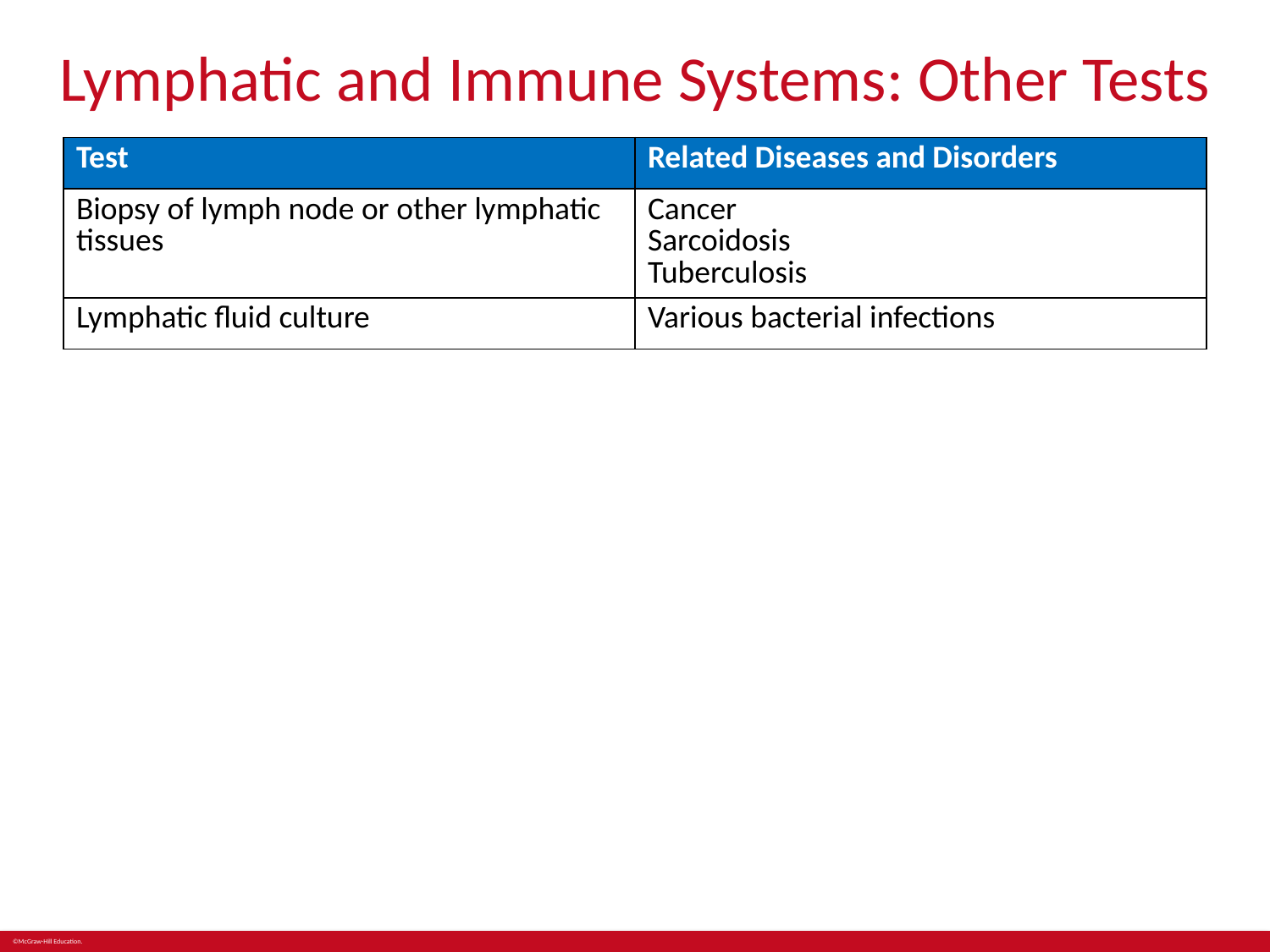

# Lymphatic and Immune Systems: Other Tests
| Test | Related Diseases and Disorders |
| --- | --- |
| Biopsy of lymph node or other lymphatic tissues | Cancer Sarcoidosis Tuberculosis |
| Lymphatic fluid culture | Various bacterial infections |